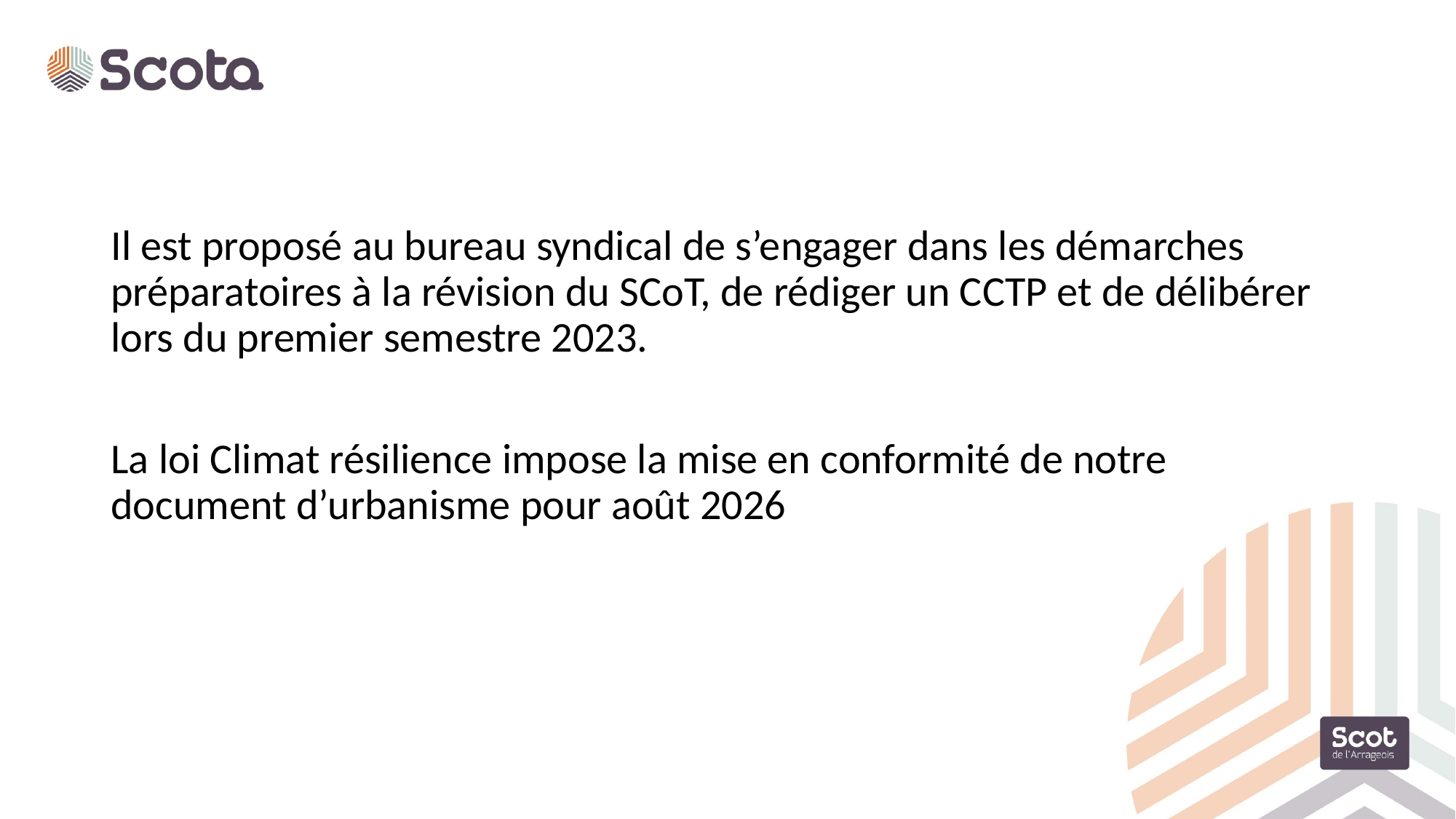

Il est proposé au bureau syndical de s’engager dans les démarches préparatoires à la révision du SCoT, de rédiger un CCTP et de délibérer lors du premier semestre 2023.

La loi Climat résilience impose la mise en conformité de notre document d’urbanisme pour août 2026